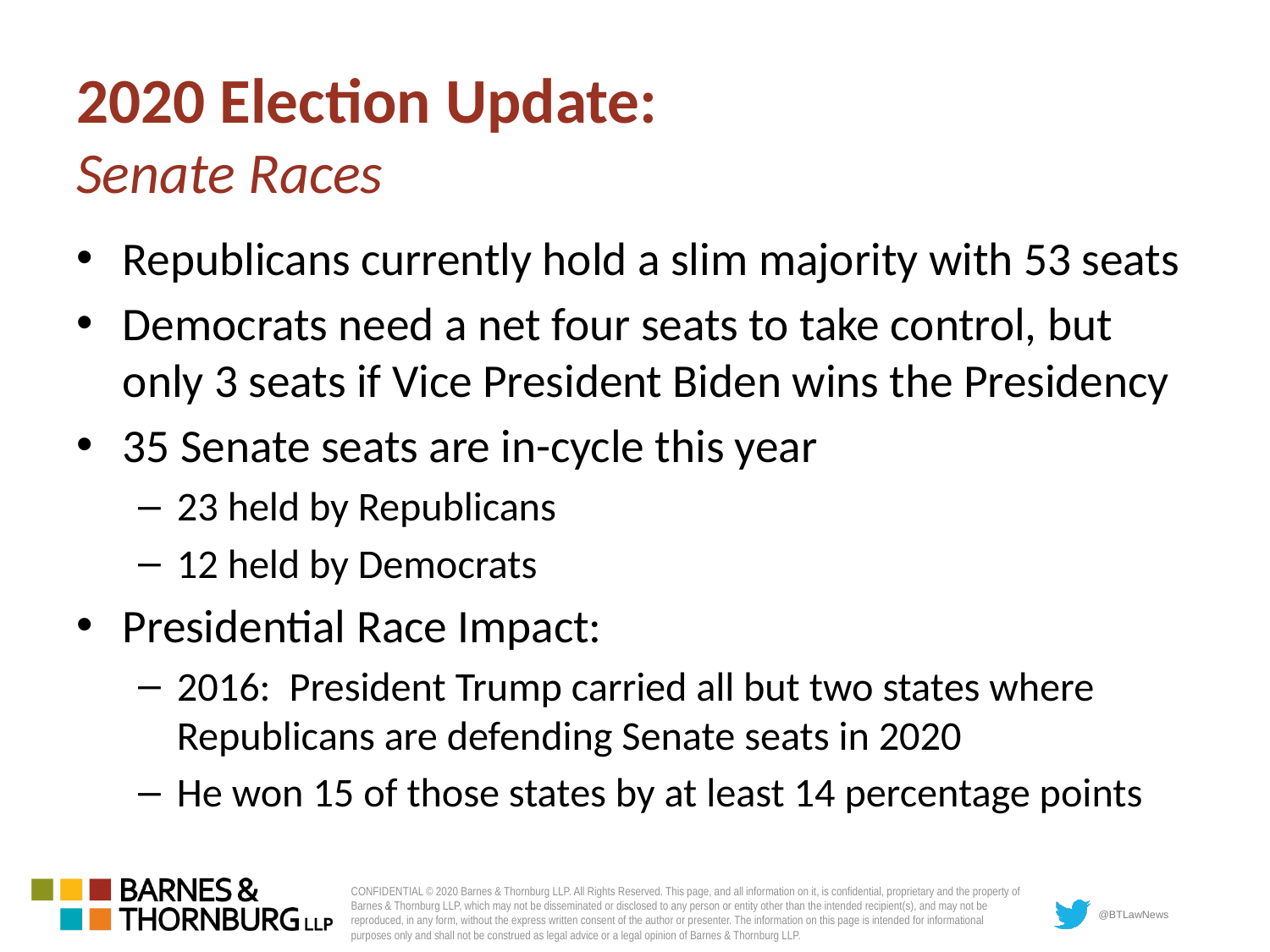

# 2020 Election Update: Senate Races
Republicans currently hold a slim majority with 53 seats
Democrats need a net four seats to take control, but only 3 seats if Vice President Biden wins the Presidency
35 Senate seats are in-cycle this year
23 held by Republicans
12 held by Democrats
Presidential Race Impact:
2016:  President Trump carried all but two states where Republicans are defending Senate seats in 2020
He won 15 of those states by at least 14 percentage points